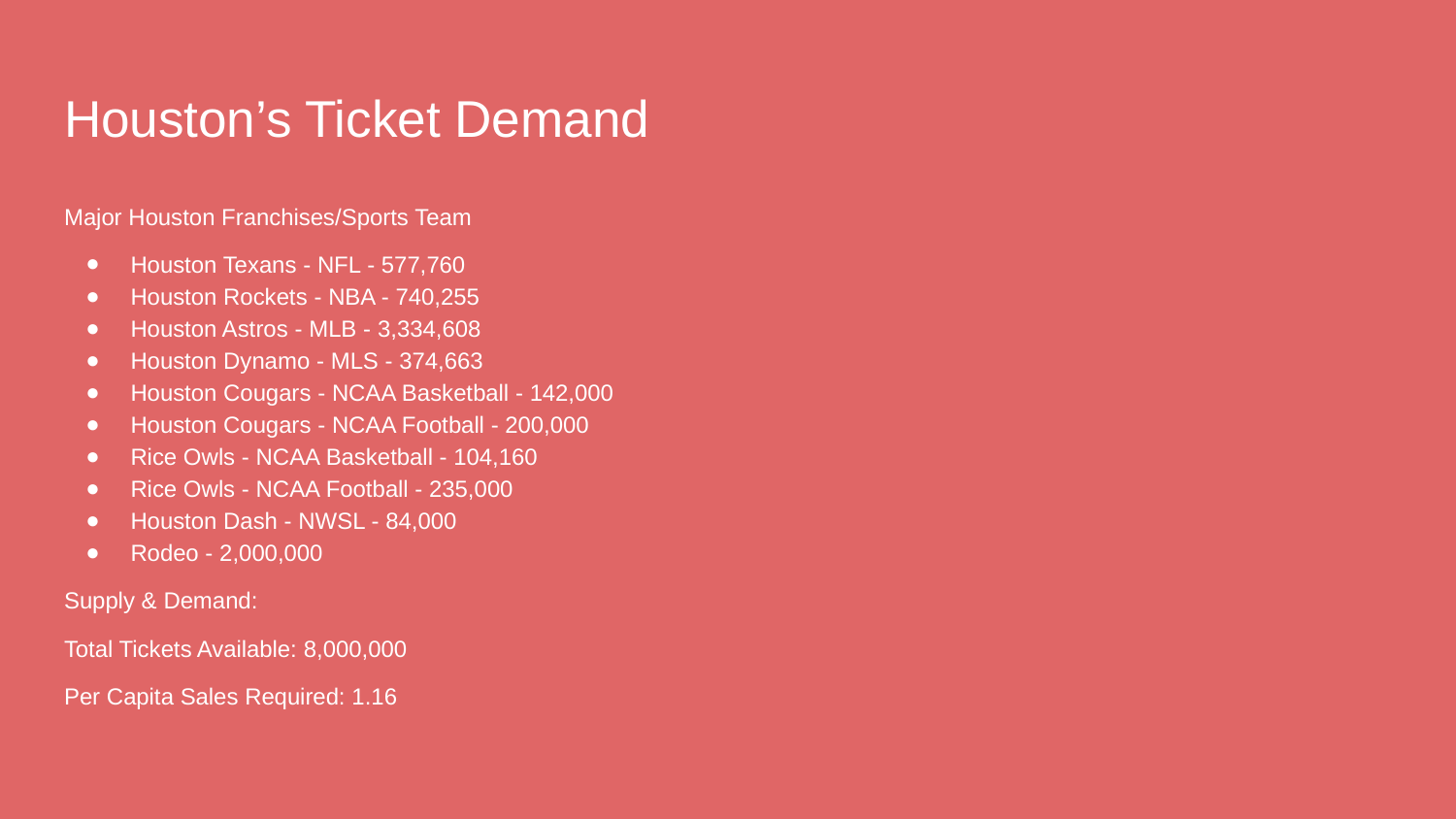

# Houston’s Ticket Demand
Major Houston Franchises/Sports Team
Houston Texans - NFL - 577,760
Houston Rockets - NBA - 740,255
Houston Astros - MLB - 3,334,608
Houston Dynamo - MLS - 374,663
Houston Cougars - NCAA Basketball - 142,000
Houston Cougars - NCAA Football - 200,000
Rice Owls - NCAA Basketball - 104,160
Rice Owls - NCAA Football - 235,000
Houston Dash - NWSL - 84,000
Rodeo - 2,000,000
Supply & Demand:
Total Tickets Available: 8,000,000
Per Capita Sales Required: 1.16